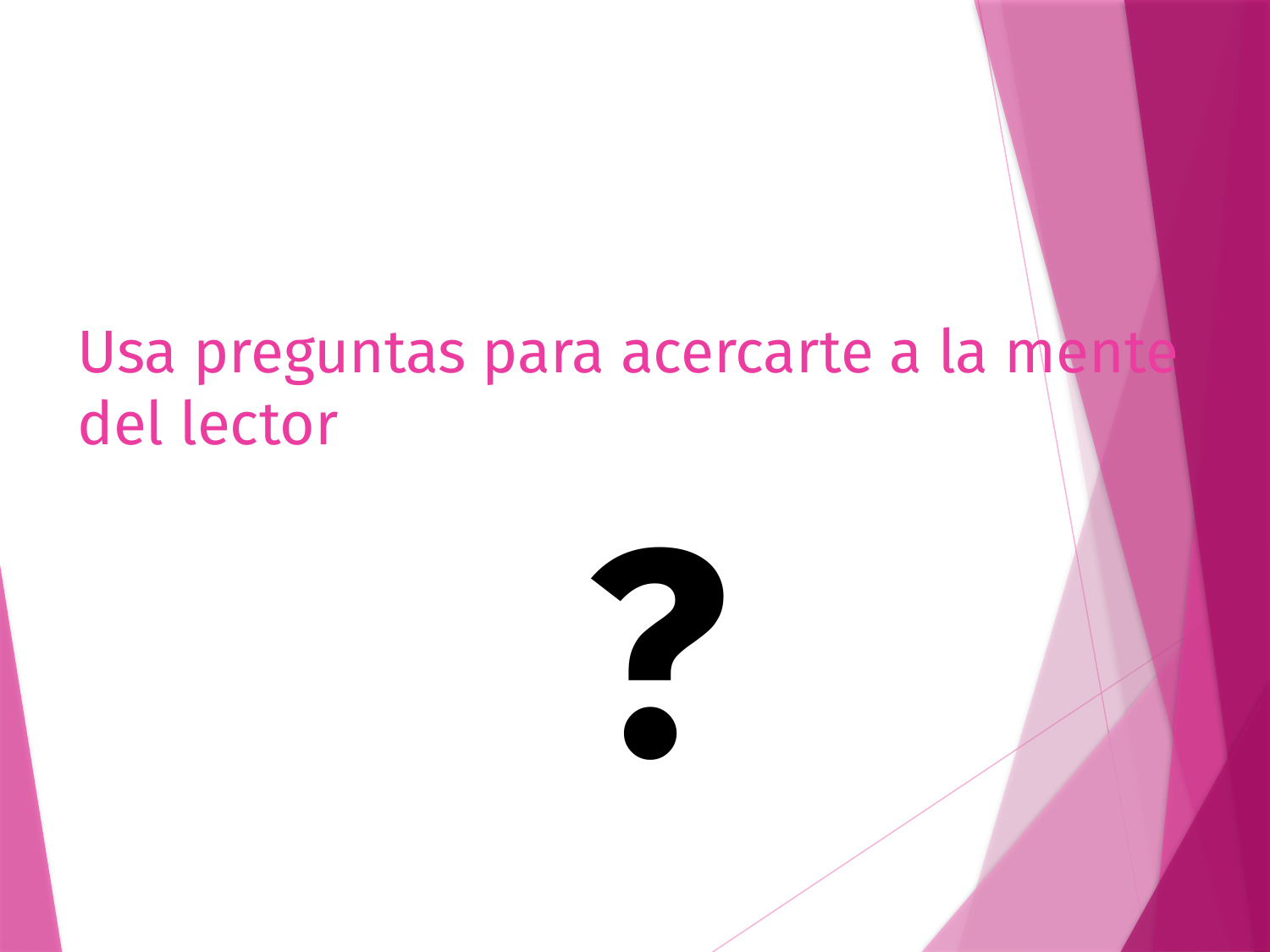

# Usa preguntas para acercarte a la mente del lector
?